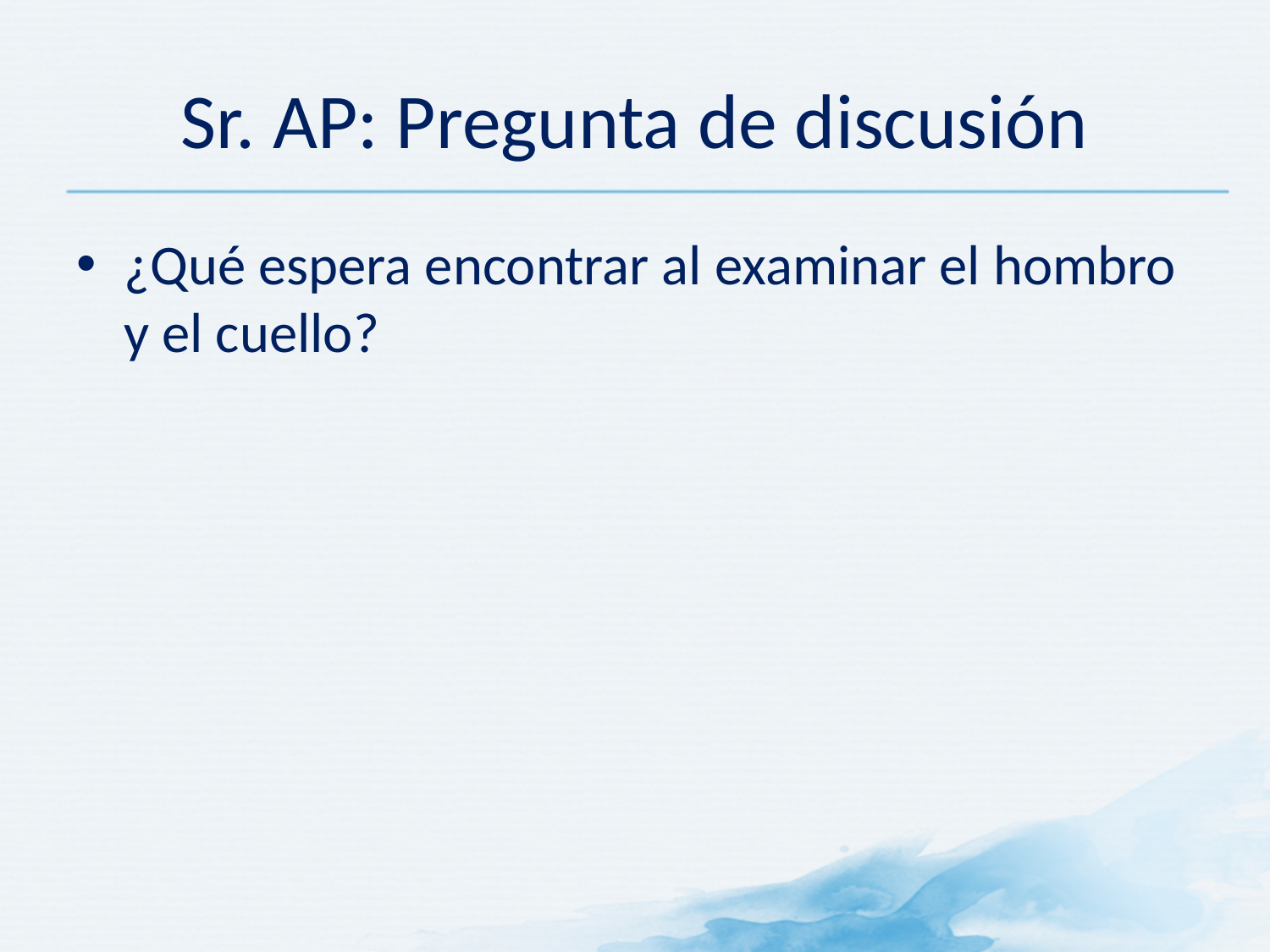

# Sr. AP: Pregunta de discusión
¿Qué espera encontrar al examinar el hombro y el cuello?